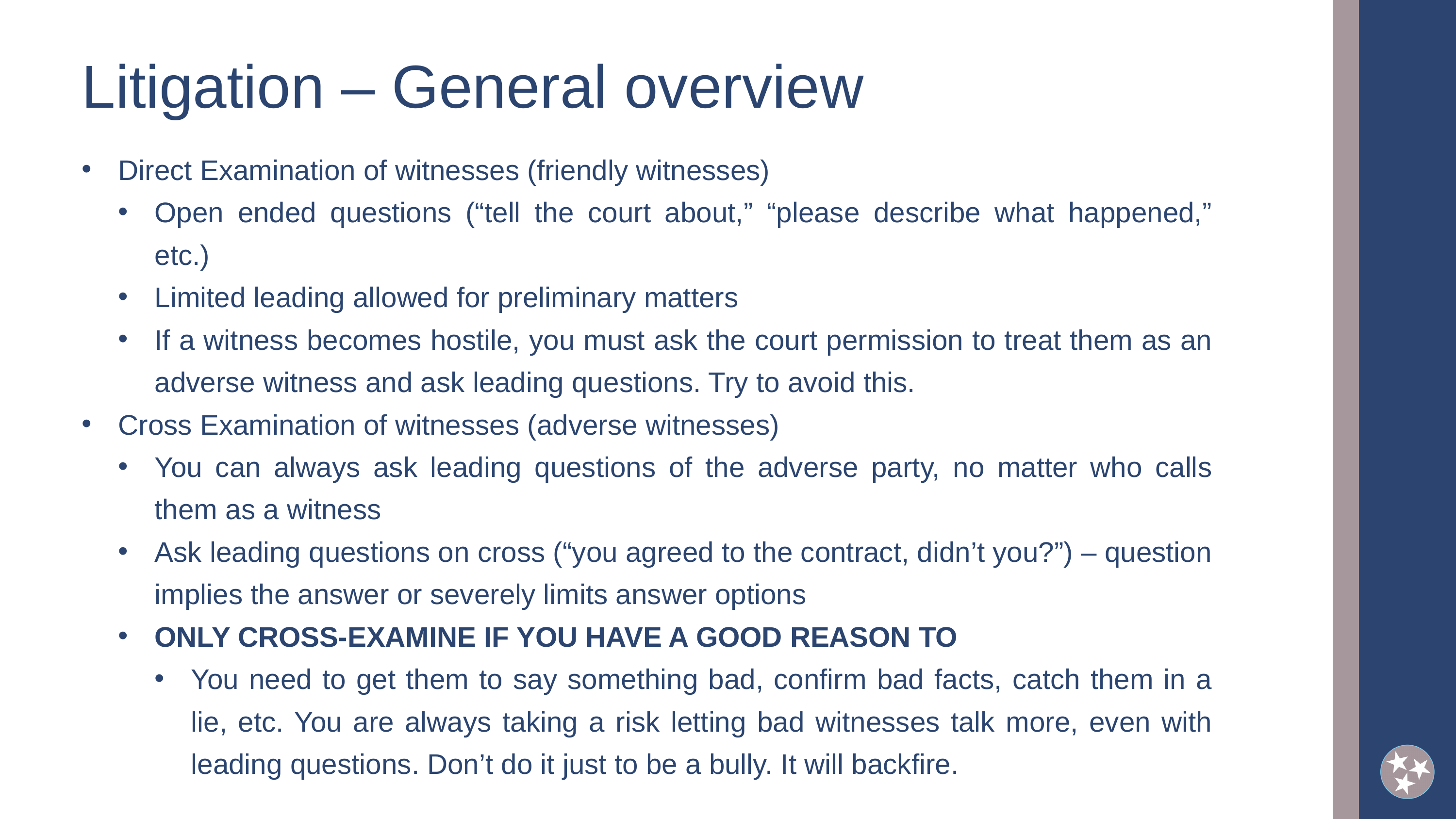

Litigation – General overview
Direct Examination of witnesses (friendly witnesses)
Open ended questions (“tell the court about,” “please describe what happened,” etc.)
Limited leading allowed for preliminary matters
If a witness becomes hostile, you must ask the court permission to treat them as an adverse witness and ask leading questions. Try to avoid this.
Cross Examination of witnesses (adverse witnesses)
You can always ask leading questions of the adverse party, no matter who calls them as a witness
Ask leading questions on cross (“you agreed to the contract, didn’t you?”) – question implies the answer or severely limits answer options
ONLY CROSS-EXAMINE IF YOU HAVE A GOOD REASON TO
You need to get them to say something bad, confirm bad facts, catch them in a lie, etc. You are always taking a risk letting bad witnesses talk more, even with leading questions. Don’t do it just to be a bully. It will backfire.
2